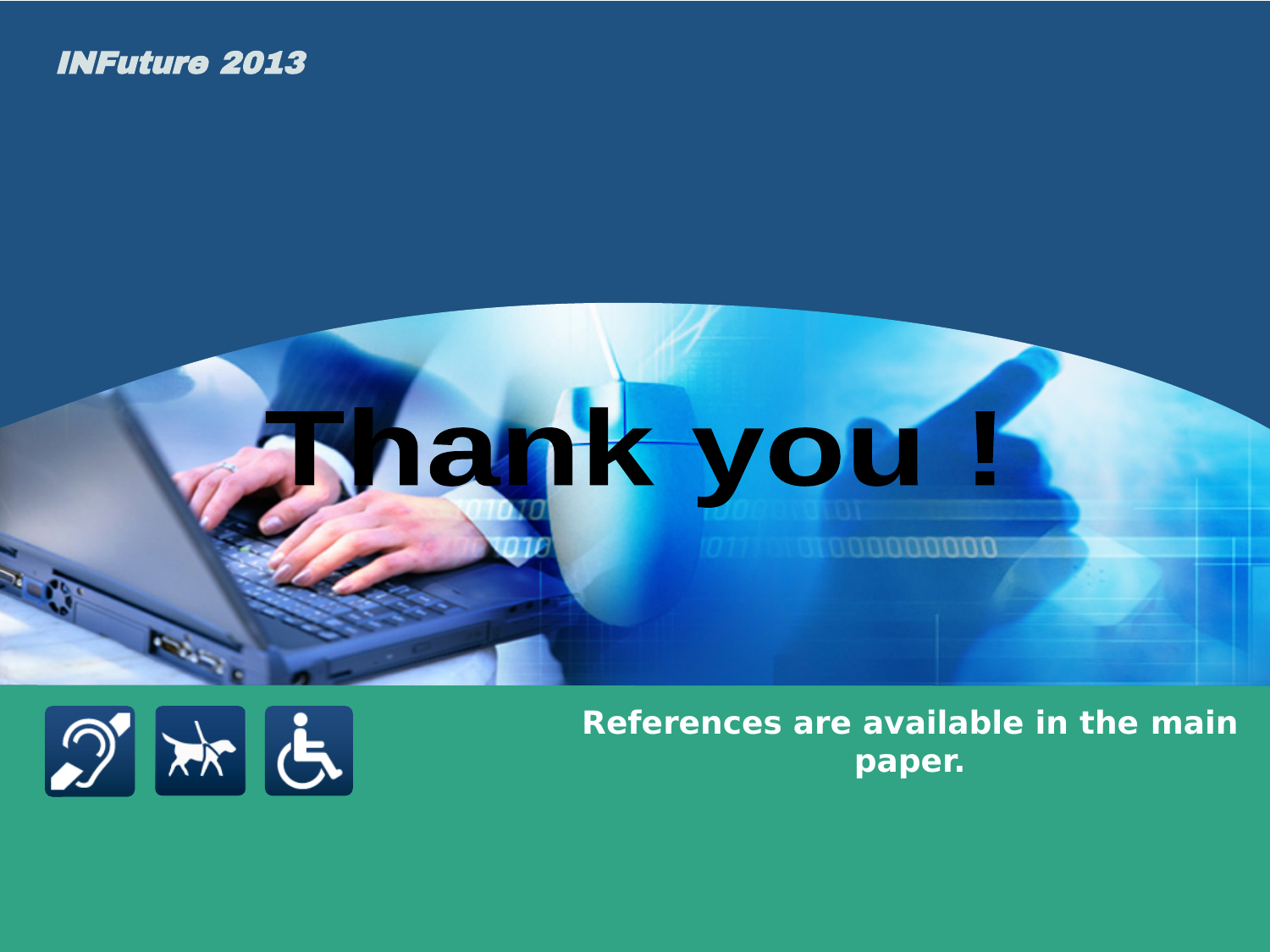

Thank you !
References are available in the main paper.